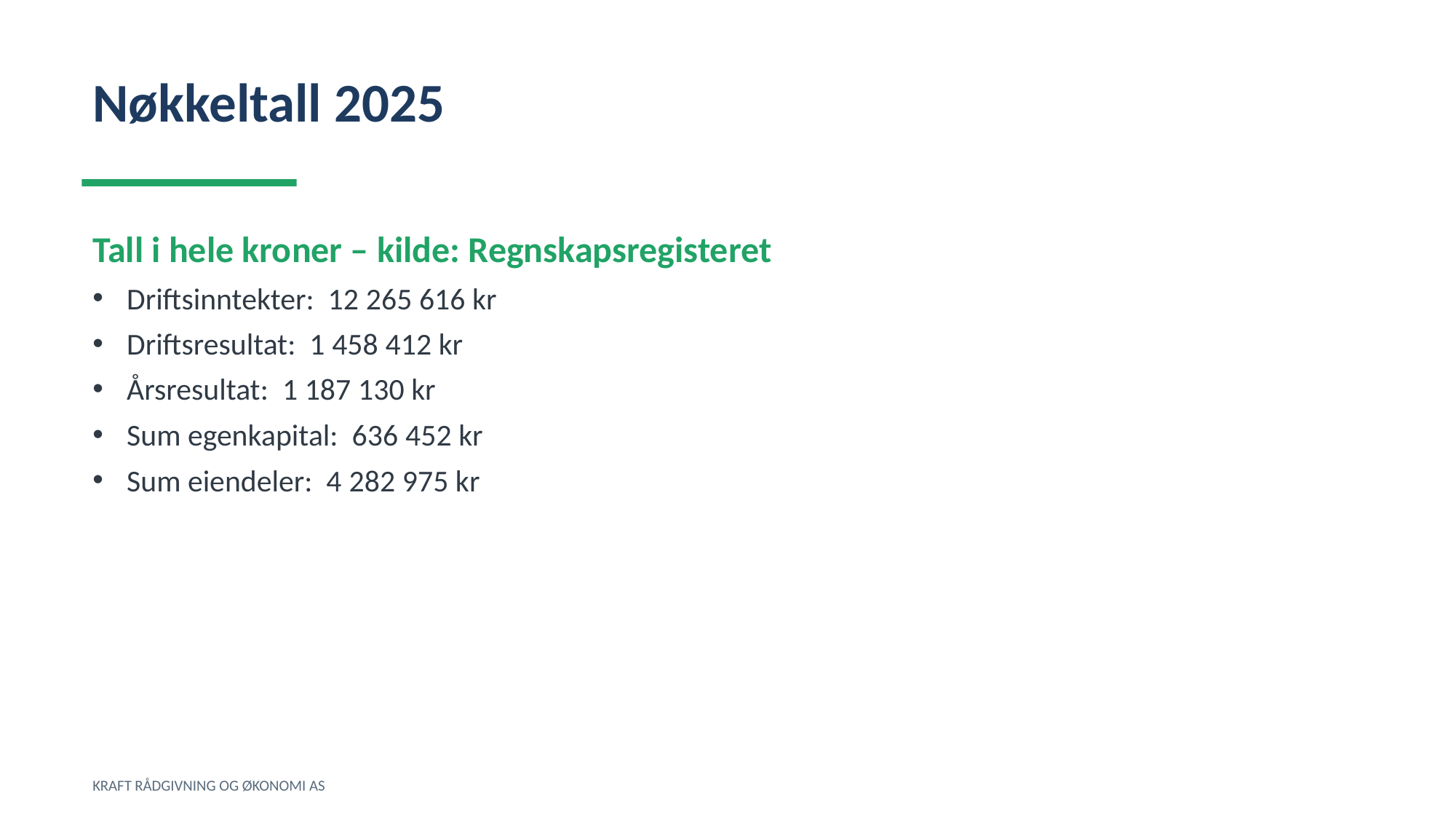

Nøkkeltall 2025

Tall i hele kroner – kilde: Regnskapsregisteret
Driftsinntekter:  12 265 616 kr
Driftsresultat:  1 458 412 kr
Årsresultat:  1 187 130 kr
Sum egenkapital:  636 452 kr
Sum eiendeler:  4 282 975 kr
KRAFT RÅDGIVNING OG ØKONOMI AS